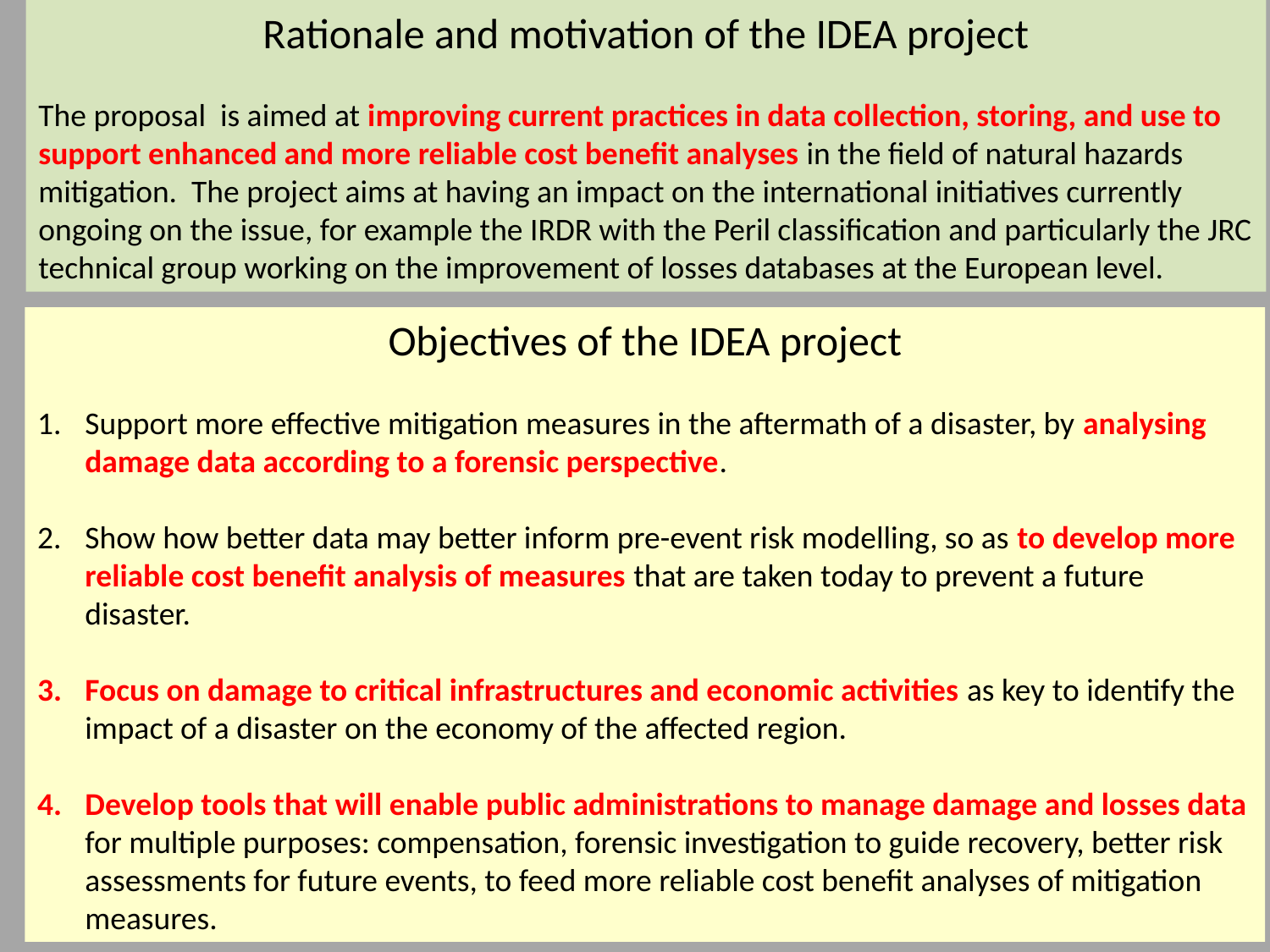

Rationale and motivation of the IDEA project

The proposal  is aimed at improving current practices in data collection, storing, and use to support enhanced and more reliable cost benefit analyses in the field of natural hazards mitigation.  The project aims at having an impact on the international initiatives currently ongoing on the issue, for example the IRDR with the Peril classification and particularly the JRC technical group working on the improvement of losses databases at the European level.
Objectives of the IDEA project

Support more effective mitigation measures in the aftermath of a disaster, by analysing damage data according to a forensic perspective.

Show how better data may better inform pre-event risk modelling, so as to develop more reliable cost benefit analysis of measures that are taken today to prevent a future disaster.

Focus on damage to critical infrastructures and economic activities as key to identify the impact of a disaster on the economy of the affected region.

Develop tools that will enable public administrations to manage damage and losses data for multiple purposes: compensation, forensic investigation to guide recovery, better risk assessments for future events, to feed more reliable cost benefit analyses of mitigation measures.